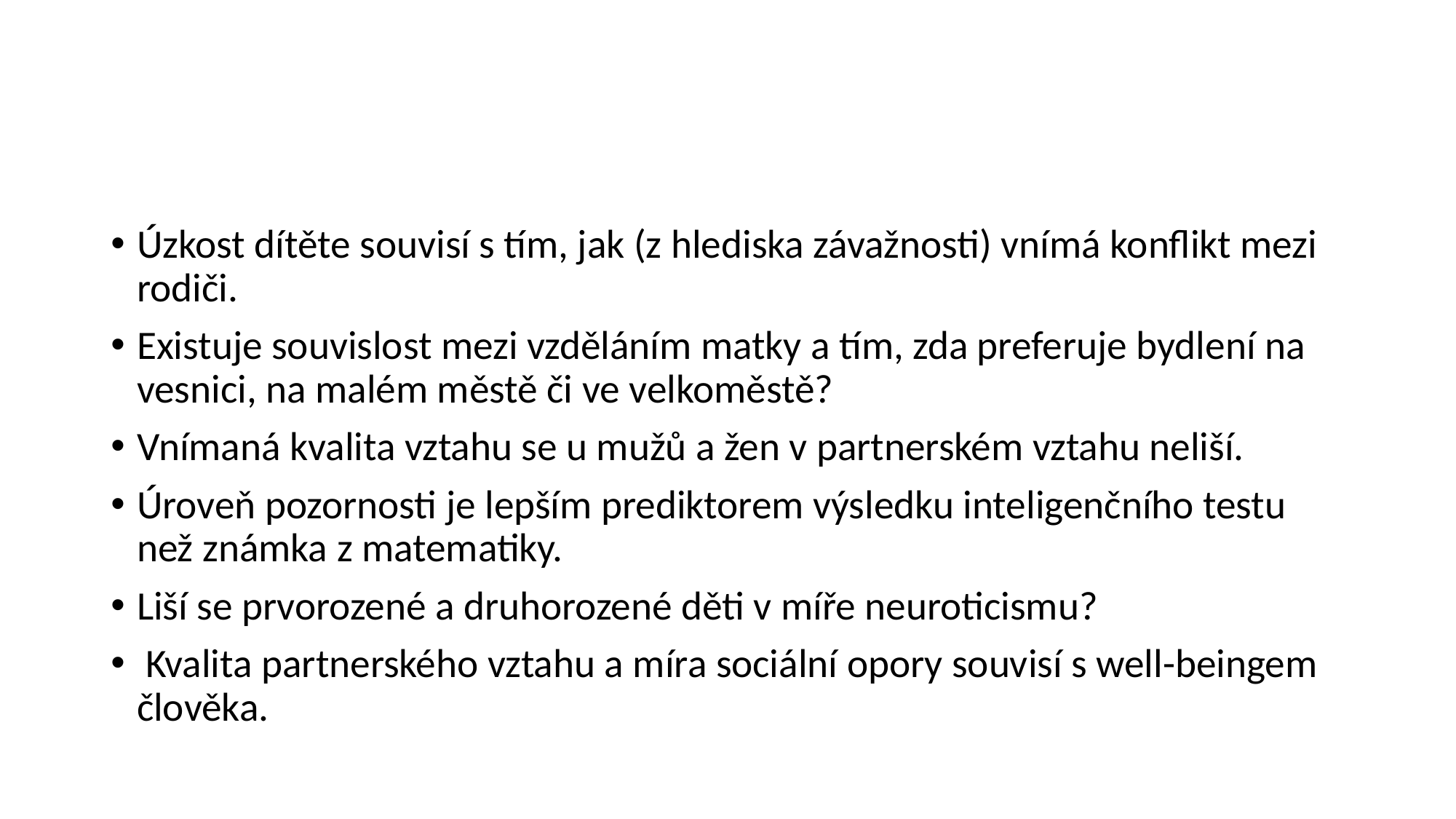

#
Úzkost dítěte souvisí s tím, jak (z hlediska závažnosti) vnímá konflikt mezi rodiči.
Existuje souvislost mezi vzděláním matky a tím, zda preferuje bydlení na vesnici, na malém městě či ve velkoměstě?
Vnímaná kvalita vztahu se u mužů a žen v partnerském vztahu neliší.
Úroveň pozornosti je lepším prediktorem výsledku inteligenčního testu než známka z matematiky.
Liší se prvorozené a druhorozené děti v míře neuroticismu?
 Kvalita partnerského vztahu a míra sociální opory souvisí s well-beingem člověka.